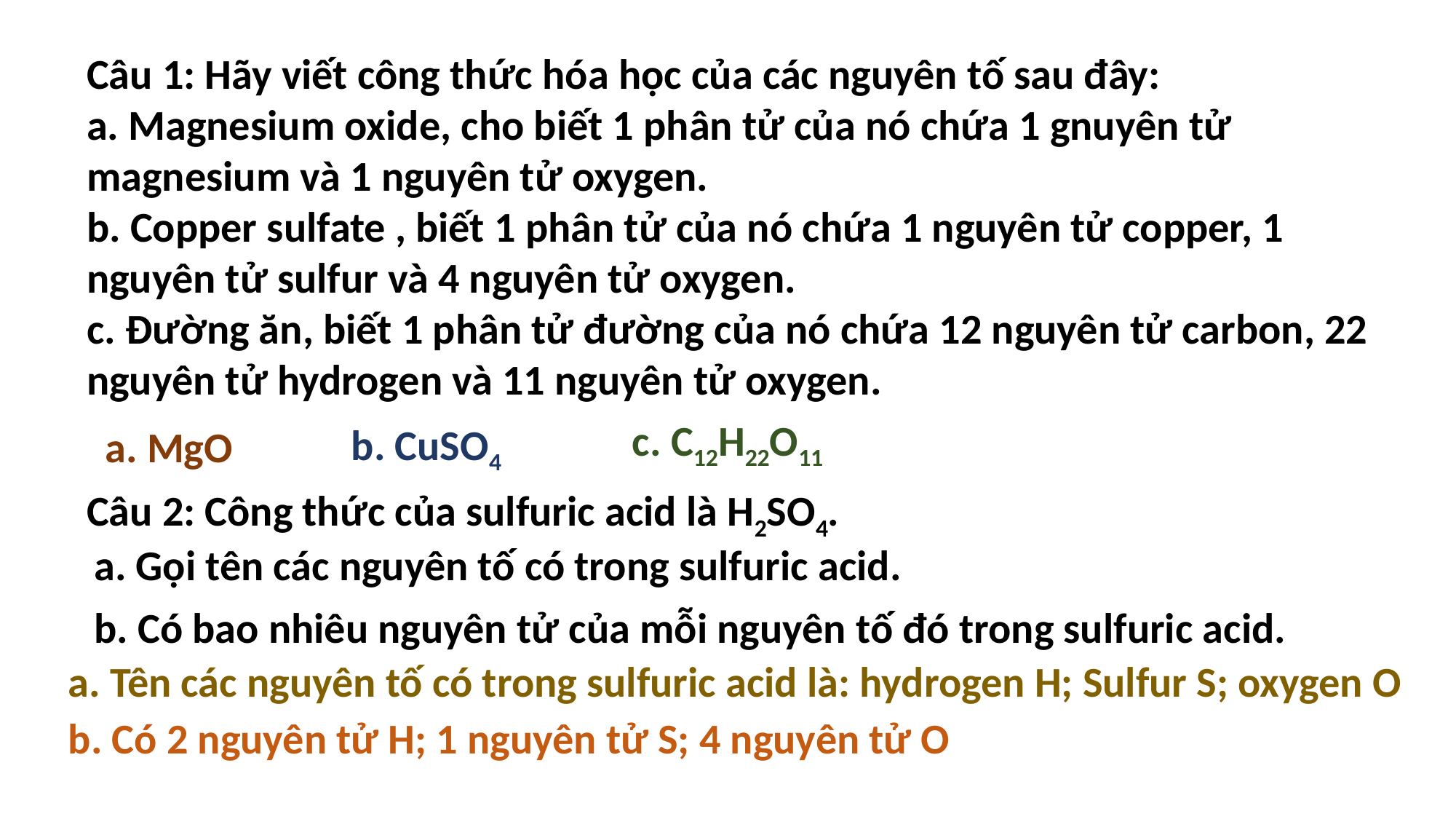

Câu 1: Hãy viết công thức hóa học của các nguyên tố sau đây:
a. Magnesium oxide, cho biết 1 phân tử của nó chứa 1 gnuyên tử magnesium và 1 nguyên tử oxygen.
b. Copper sulfate , biết 1 phân tử của nó chứa 1 nguyên tử copper, 1 nguyên tử sulfur và 4 nguyên tử oxygen.
c. Đường ăn, biết 1 phân tử đường của nó chứa 12 nguyên tử carbon, 22 nguyên tử hydrogen và 11 nguyên tử oxygen.
c. C12H22O11
b. CuSO4
a. MgO
Câu 2: Công thức của sulfuric acid là H2SO4.
a. Gọi tên các nguyên tố có trong sulfuric acid.
b. Có bao nhiêu nguyên tử của mỗi nguyên tố đó trong sulfuric acid.
a. Tên các nguyên tố có trong sulfuric acid là: hydrogen H; Sulfur S; oxygen O
b. Có 2 nguyên tử H; 1 nguyên tử S; 4 nguyên tử O